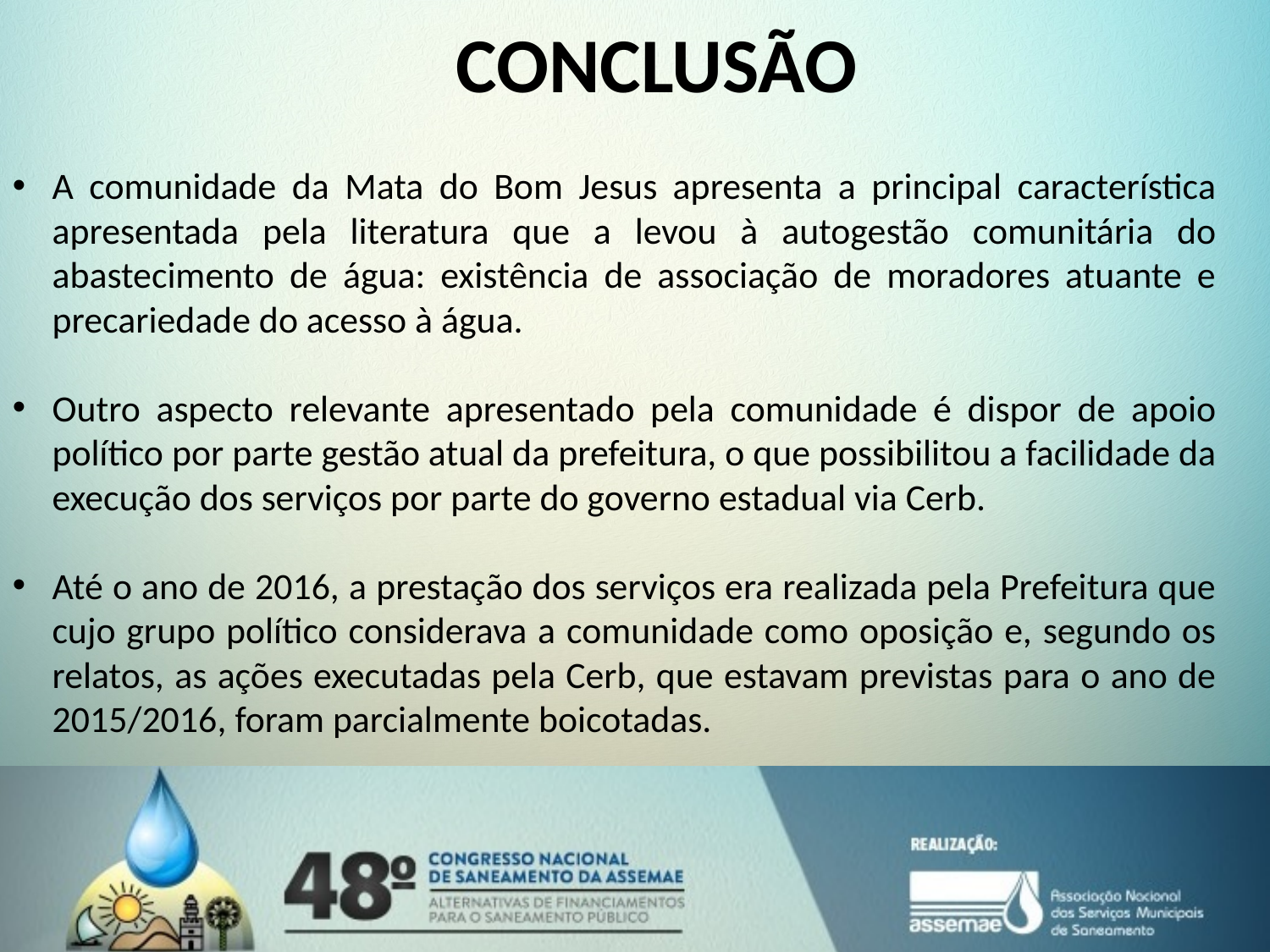

# CONCLUSÃO
A comunidade da Mata do Bom Jesus apresenta a principal característica apresentada pela literatura que a levou à autogestão comunitária do abastecimento de água: existência de associação de moradores atuante e precariedade do acesso à água.

Outro aspecto relevante apresentado pela comunidade é dispor de apoio político por parte gestão atual da prefeitura, o que possibilitou a facilidade da execução dos serviços por parte do governo estadual via Cerb.

Até o ano de 2016, a prestação dos serviços era realizada pela Prefeitura que cujo grupo político considerava a comunidade como oposição e, segundo os relatos, as ações executadas pela Cerb, que estavam previstas para o ano de 2015/2016, foram parcialmente boicotadas.